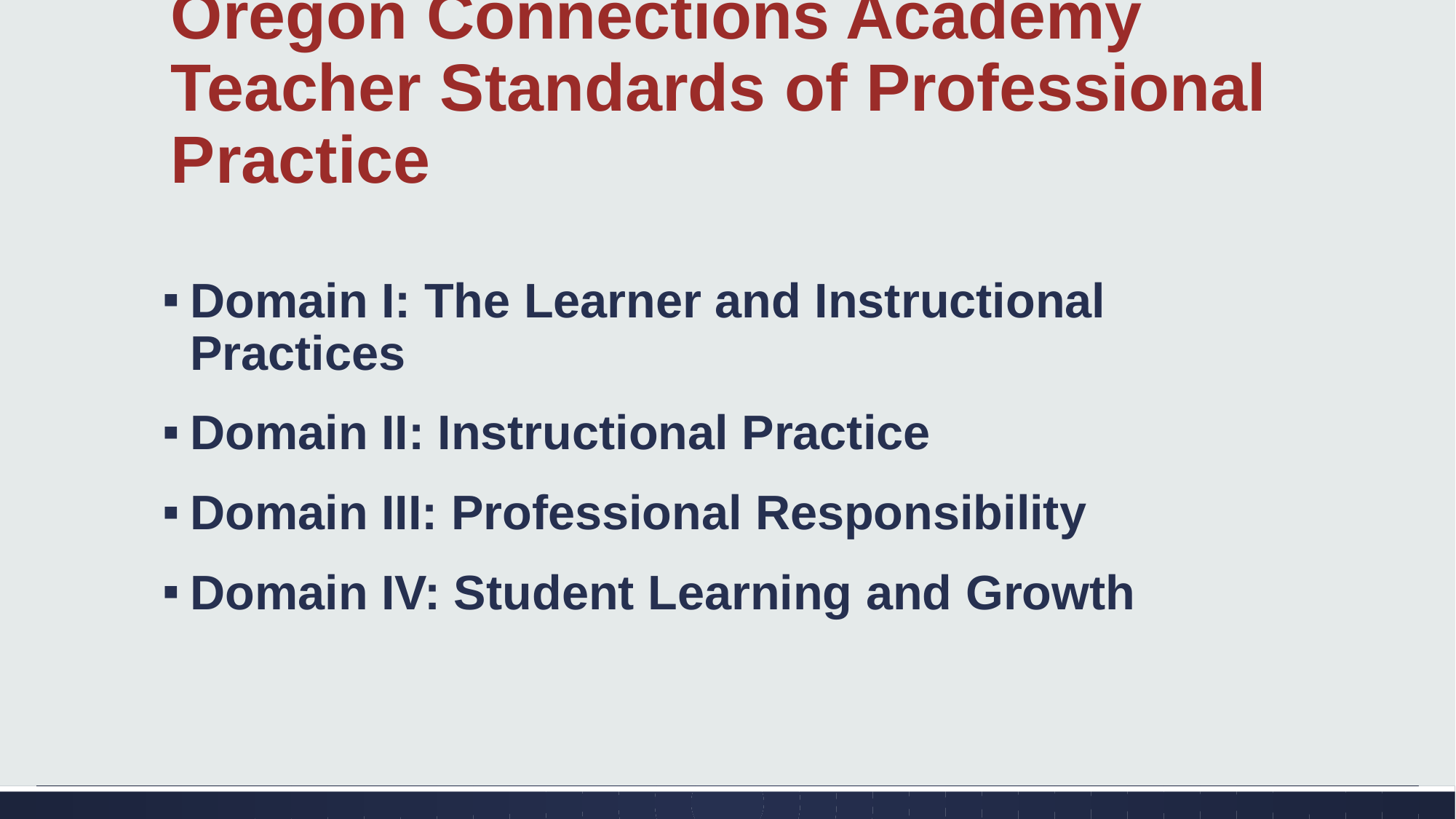

# Oregon Connections Academy Teacher Standards of Professional Practice
Domain I: The Learner and Instructional Practices
Domain II: Instructional Practice
Domain III: Professional Responsibility
Domain IV: Student Learning and Growth